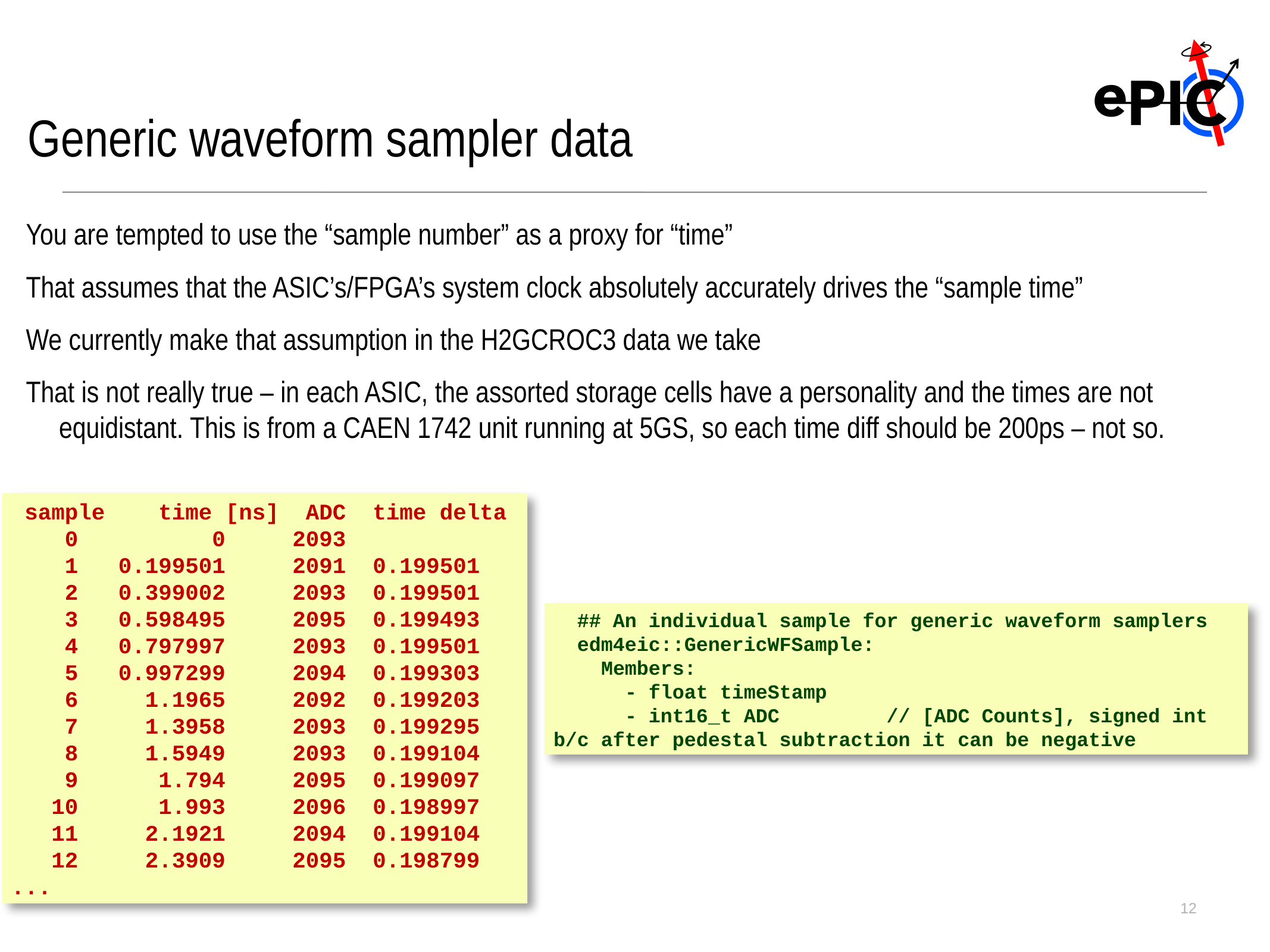

Generic waveform sampler data

You are tempted to use the “sample number” as a proxy for “time”
That assumes that the ASIC’s/FPGA’s system clock absolutely accurately drives the “sample time”
We currently make that assumption in the H2GCROC3 data we take
That is not really true – in each ASIC, the assorted storage cells have a personality and the times are not equidistant. This is from a CAEN 1742 unit running at 5GS, so each time diff should be 200ps – not so.
 sample    time [ns]  ADC  time delta
    0          0     2093
    1   0.199501     2091  0.199501
    2   0.399002     2093  0.199501
    3   0.598495     2095  0.199493
    4   0.797997     2093  0.199501
    5   0.997299     2094  0.199303
    6     1.1965     2092  0.199203
    7     1.3958     2093  0.199295
    8     1.5949     2093  0.199104
    9      1.794     2095  0.199097
   10      1.993     2096  0.198997
   11     2.1921     2094  0.199104
   12     2.3909     2095  0.198799
...
  ## An individual sample for generic waveform samplers
  edm4eic::GenericWFSample:
    Members:
      - float timeStamp
      - int16_t ADC         // [ADC Counts], signed int b/c after pedestal subtraction it can be negative
12